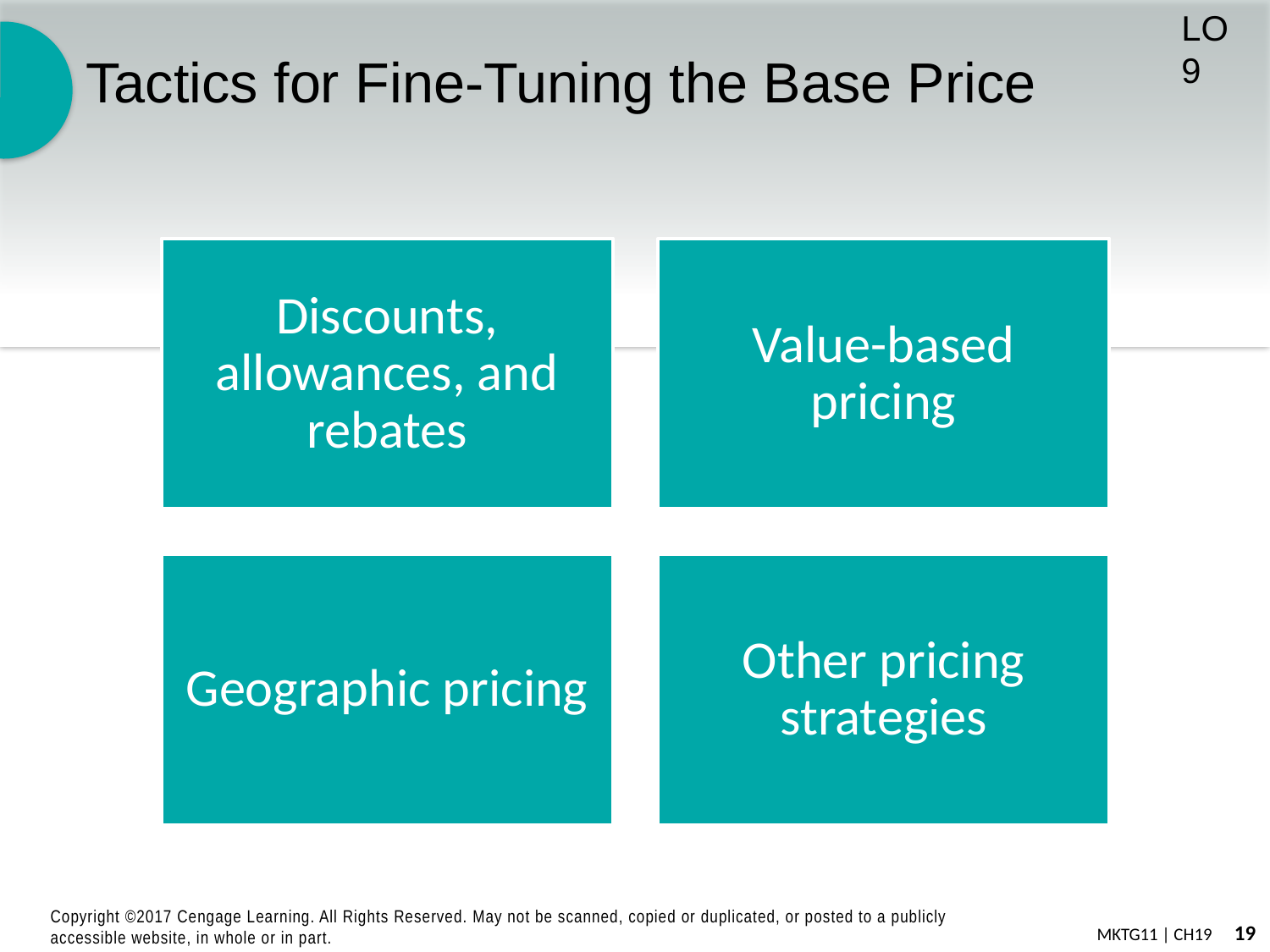

LO 9
# Tactics for Fine-Tuning the Base Price
Discounts, allowances, and rebates
Value-based pricing
Geographic pricing
Other pricing strategies